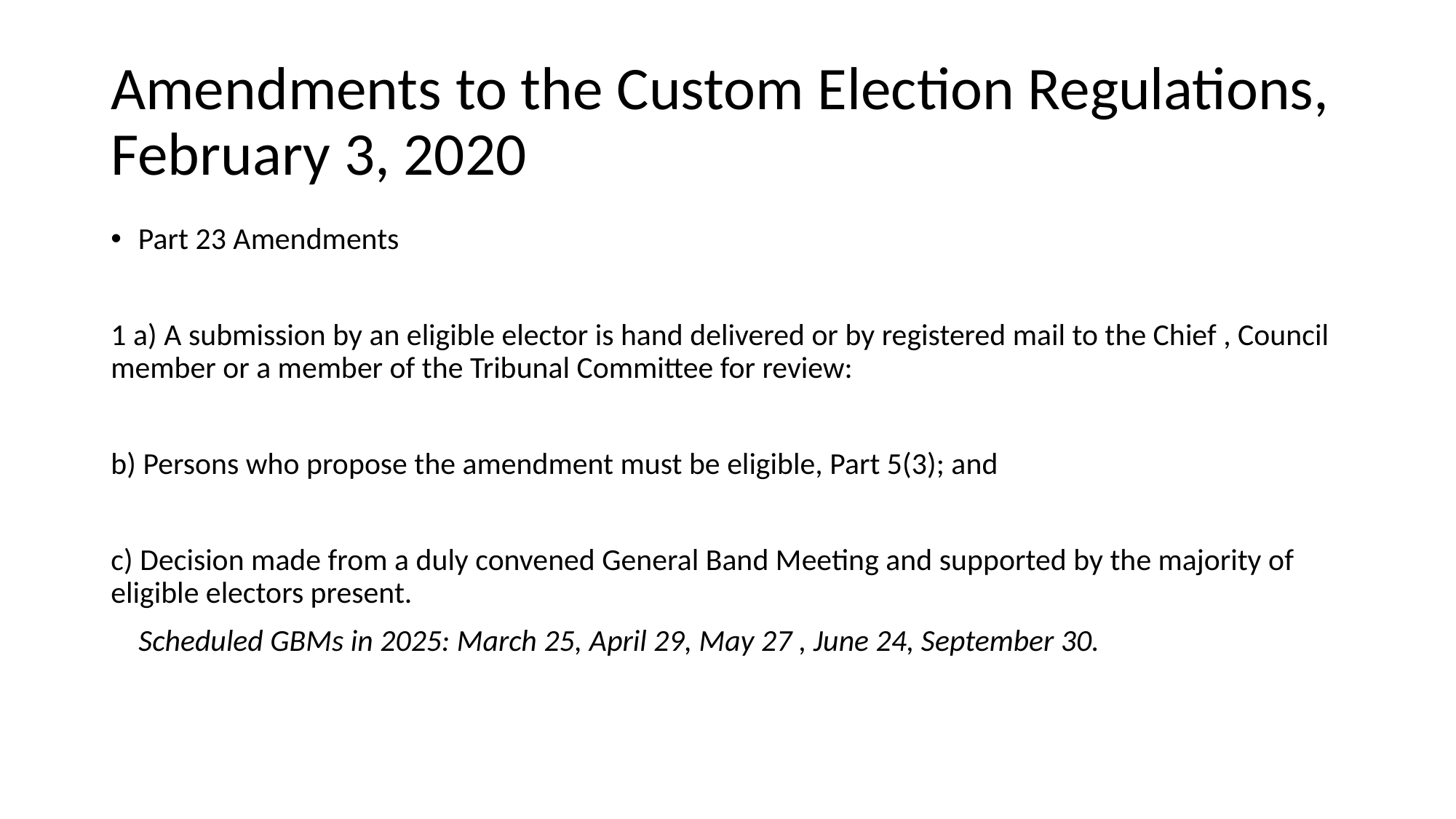

# Amendments to the Custom Election Regulations, February 3, 2020
Part 23 Amendments

1 a) A submission by an eligible elector is hand delivered or by registered mail to the Chief , Council member or a member of the Tribunal Committee for review:

b) Persons who propose the amendment must be eligible, Part 5(3); and

c) Decision made from a duly convened General Band Meeting and supported by the majority of eligible electors present.
    Scheduled GBMs in 2025: March 25, April 29, May 27 , June 24, September 30.